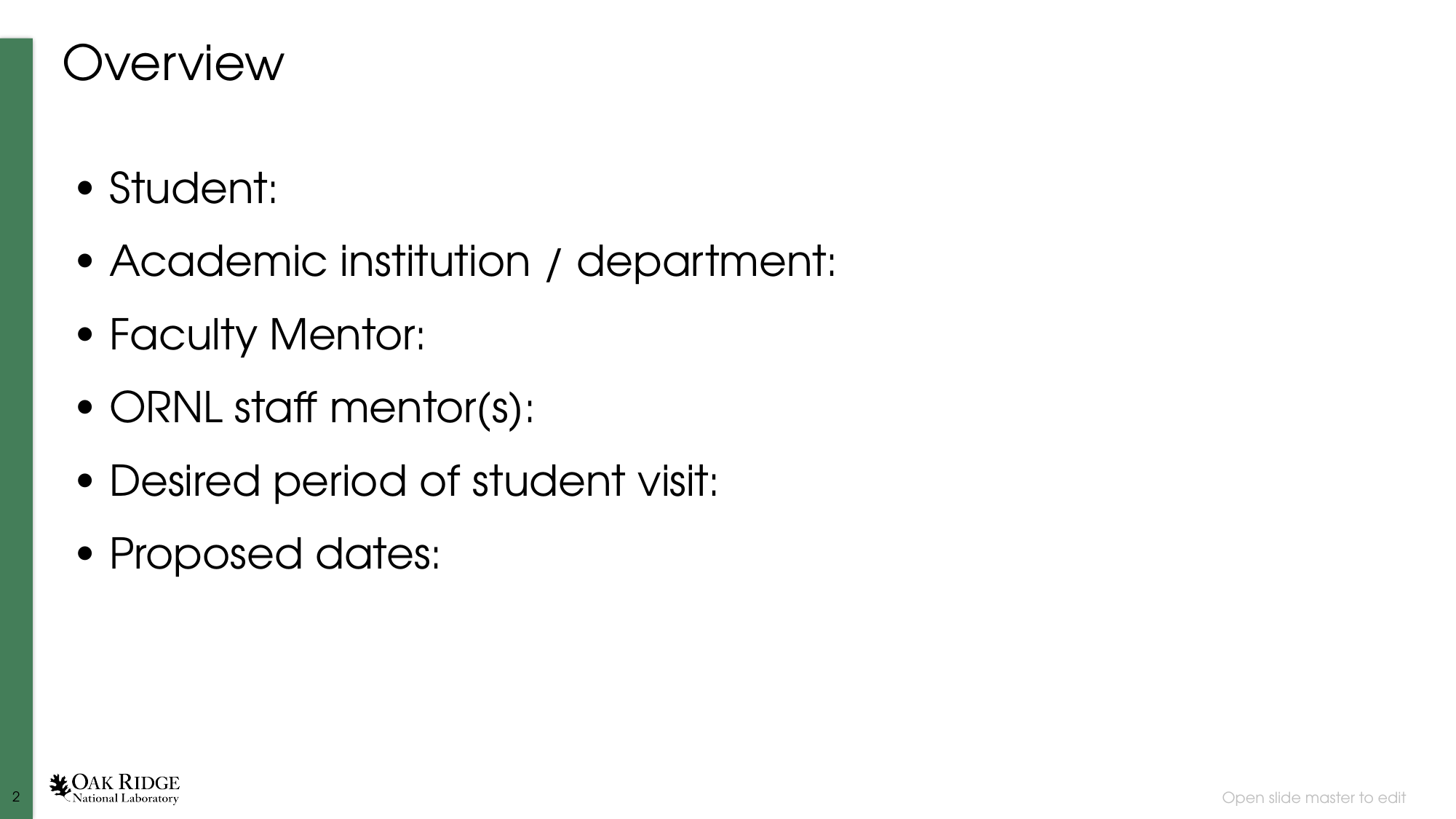

# Overview
Student:
Academic institution / department:
Faculty Mentor:
ORNL staff mentor(s):
Desired period of student visit:
Proposed dates: